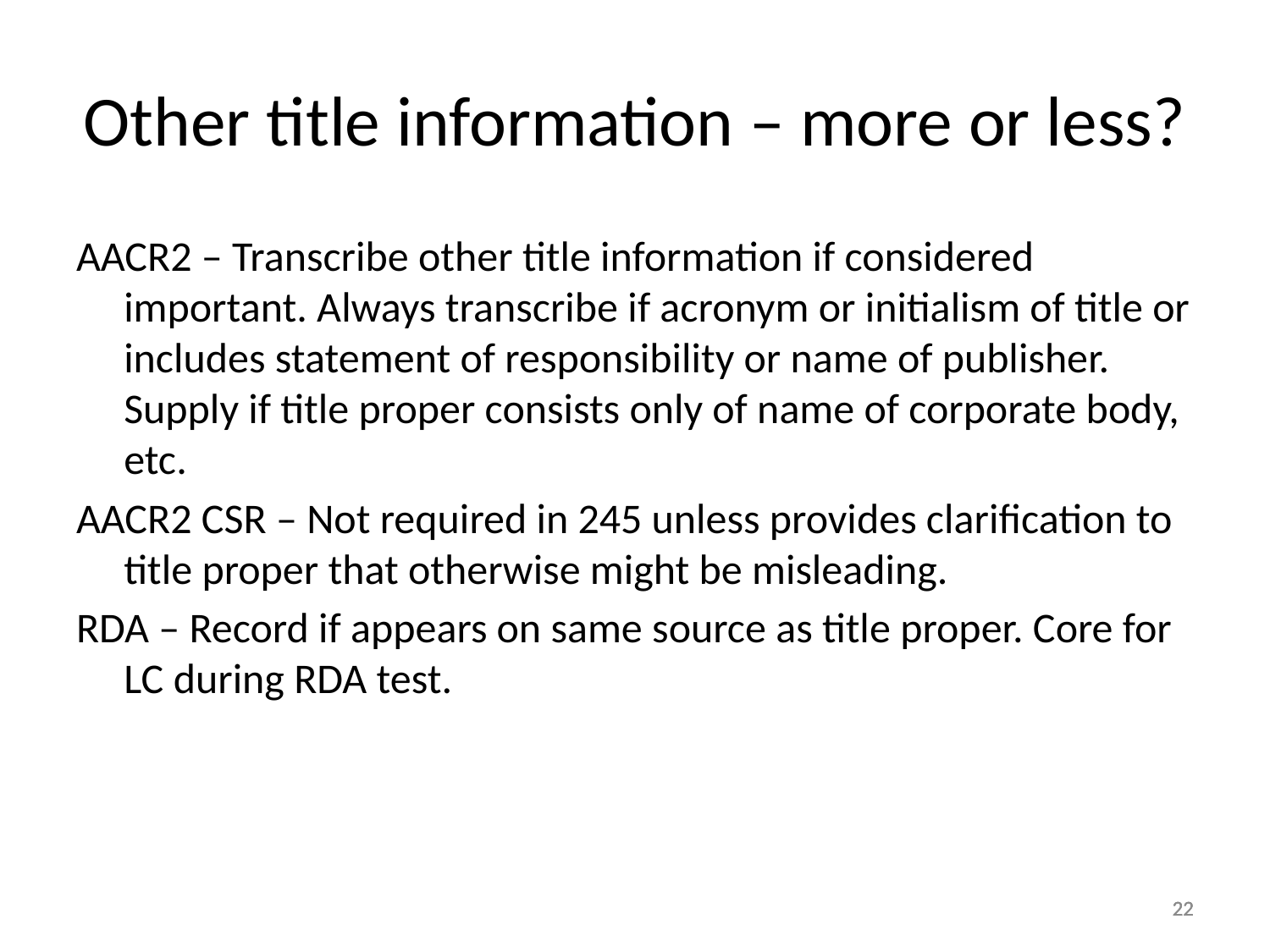

# Other title information – more or less?
AACR2 – Transcribe other title information if considered important. Always transcribe if acronym or initialism of title or includes statement of responsibility or name of publisher. Supply if title proper consists only of name of corporate body, etc.
AACR2 CSR – Not required in 245 unless provides clarification to title proper that otherwise might be misleading.
RDA – Record if appears on same source as title proper. Core for LC during RDA test.

22
22
22